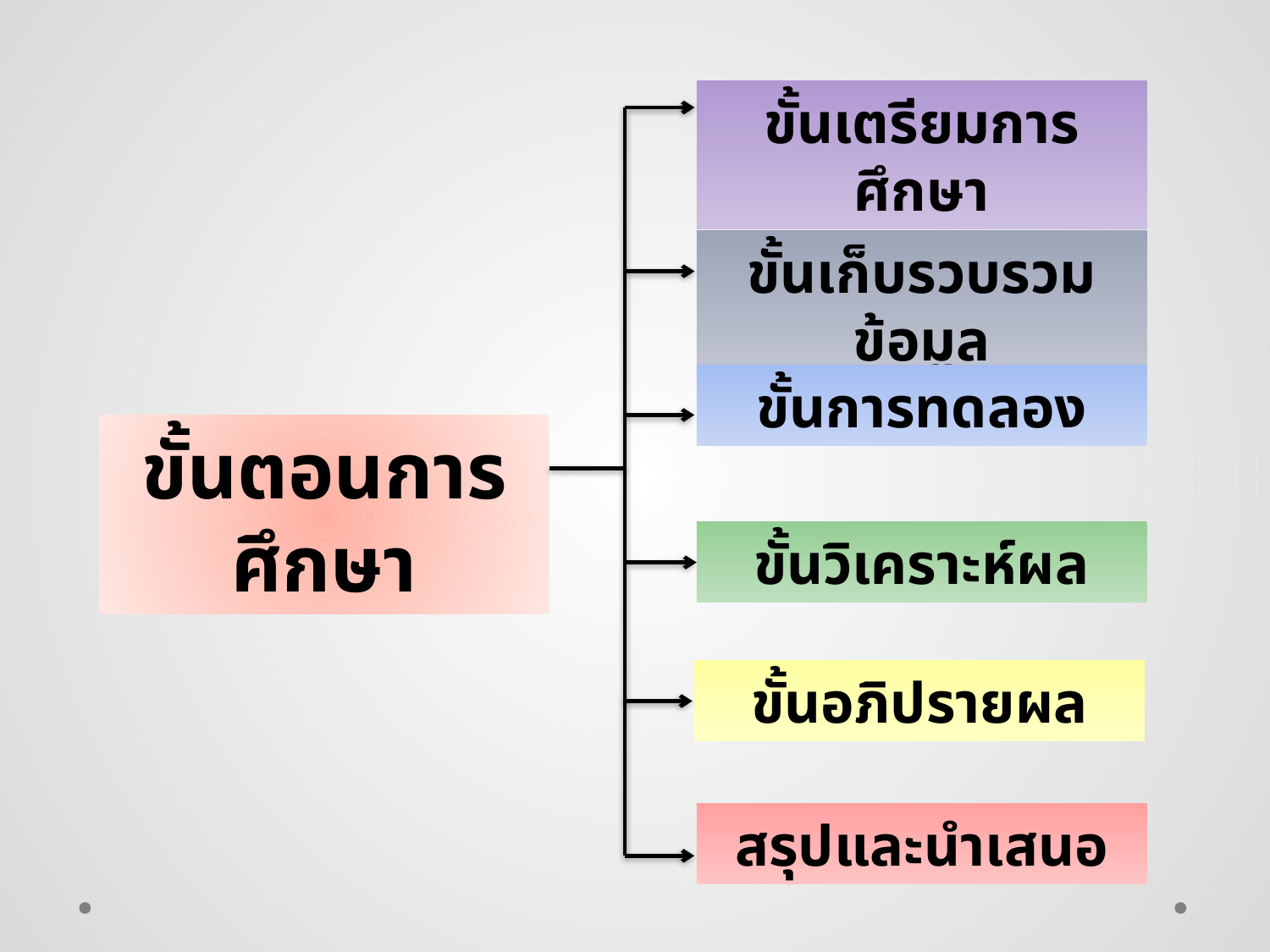

ขั้นเตรียมการศึกษา
ขั้นเก็บรวบรวมข้อมูล
ขั้นการทดลอง
ขั้นตอนการศึกษา
ขั้นวิเคราะห์ผล
ขั้นอภิปรายผล
สรุปและนำเสนอ